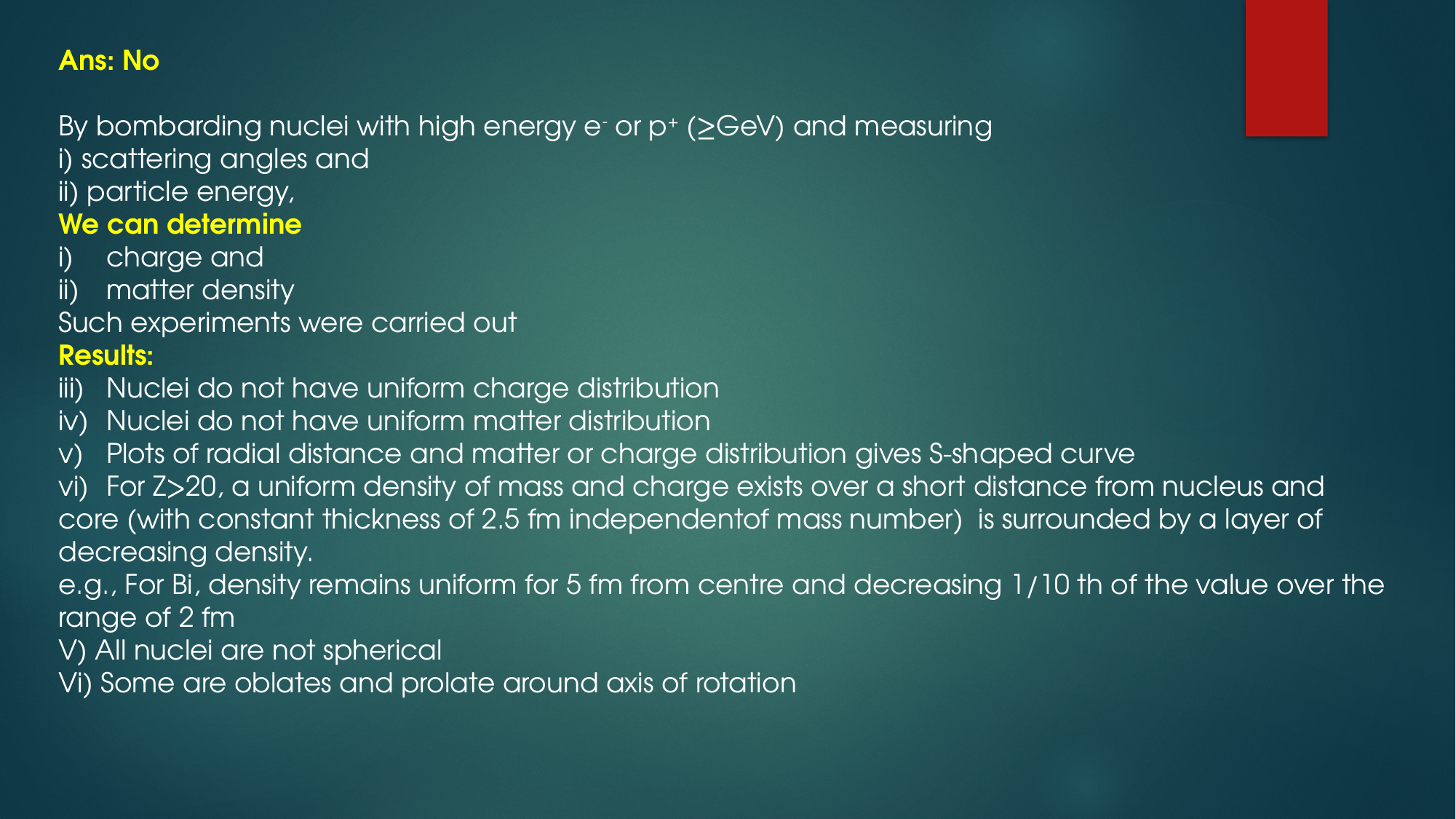

Ans: No

By bombarding nuclei with high energy e- or p+ (≥GeV) and measuring
i) scattering angles and
ii) particle energy,
We can determine
charge and
matter density
Such experiments were carried out
Results:
Nuclei do not have uniform charge distribution
Nuclei do not have uniform matter distribution
Plots of radial distance and matter or charge distribution gives S-shaped curve
For Z>20, a uniform density of mass and charge exists over a short distance from nucleus and
core (with constant thickness of 2.5 fm independentof mass number)  is surrounded by a layer of decreasing density.
e.g., For Bi, density remains uniform for 5 fm from centre and decreasing 1/10 th of the value over the
range of 2 fm
V) All nuclei are not spherical
Vi) Some are oblates and prolate around axis of rotation